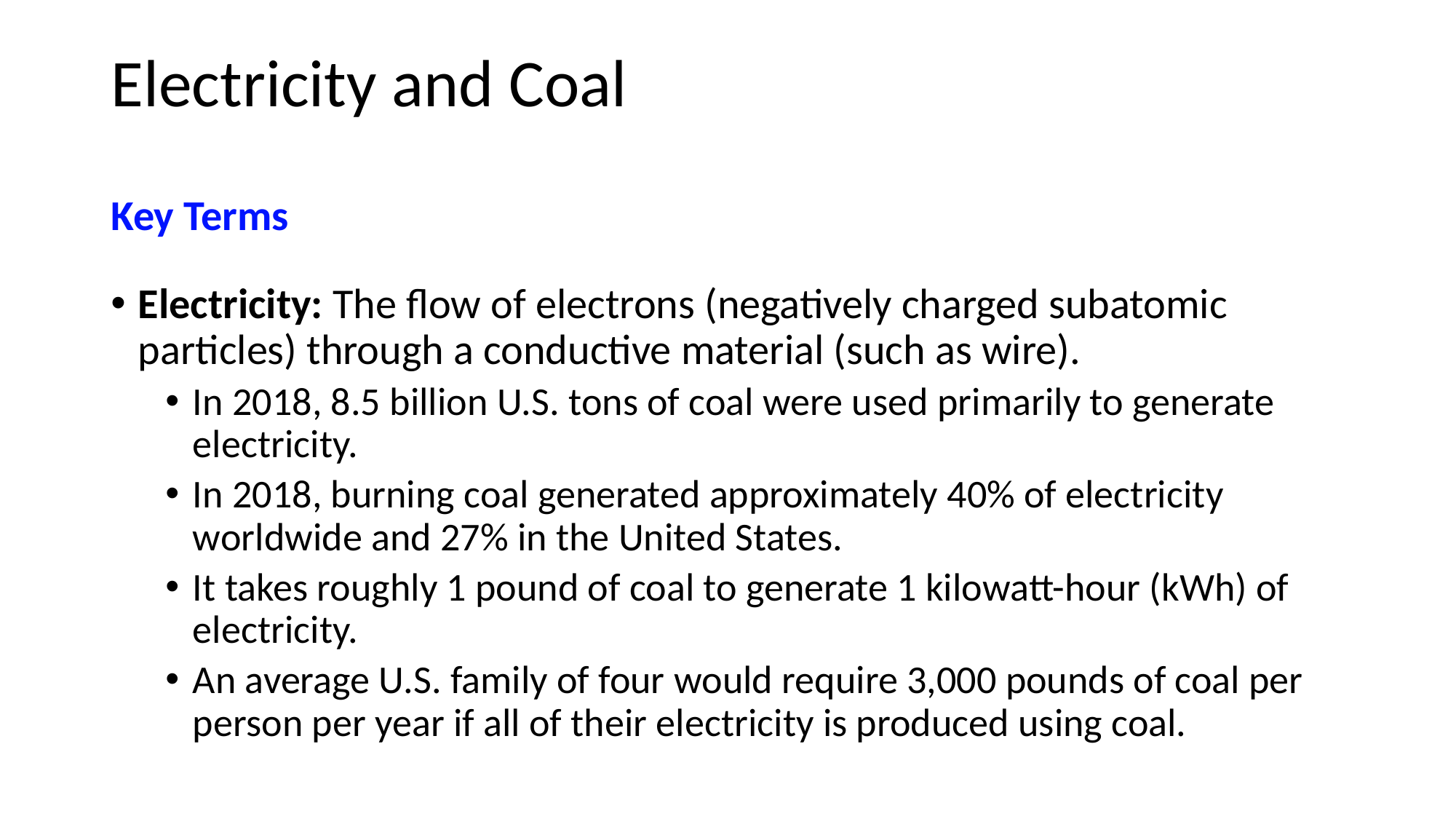

# Electricity and Coal
Key Terms
Electricity: The flow of electrons (negatively charged subatomic particles) through a conductive material (such as wire).
In 2018, 8.5 billion U.S. tons of coal were used primarily to generate electricity.
In 2018, burning coal generated approximately 40% of electricity worldwide and 27% in the United States.
It takes roughly 1 pound of coal to generate 1 kilowatt-hour (kWh) of electricity.
An average U.S. family of four would require 3,000 pounds of coal per person per year if all of their electricity is produced using coal.